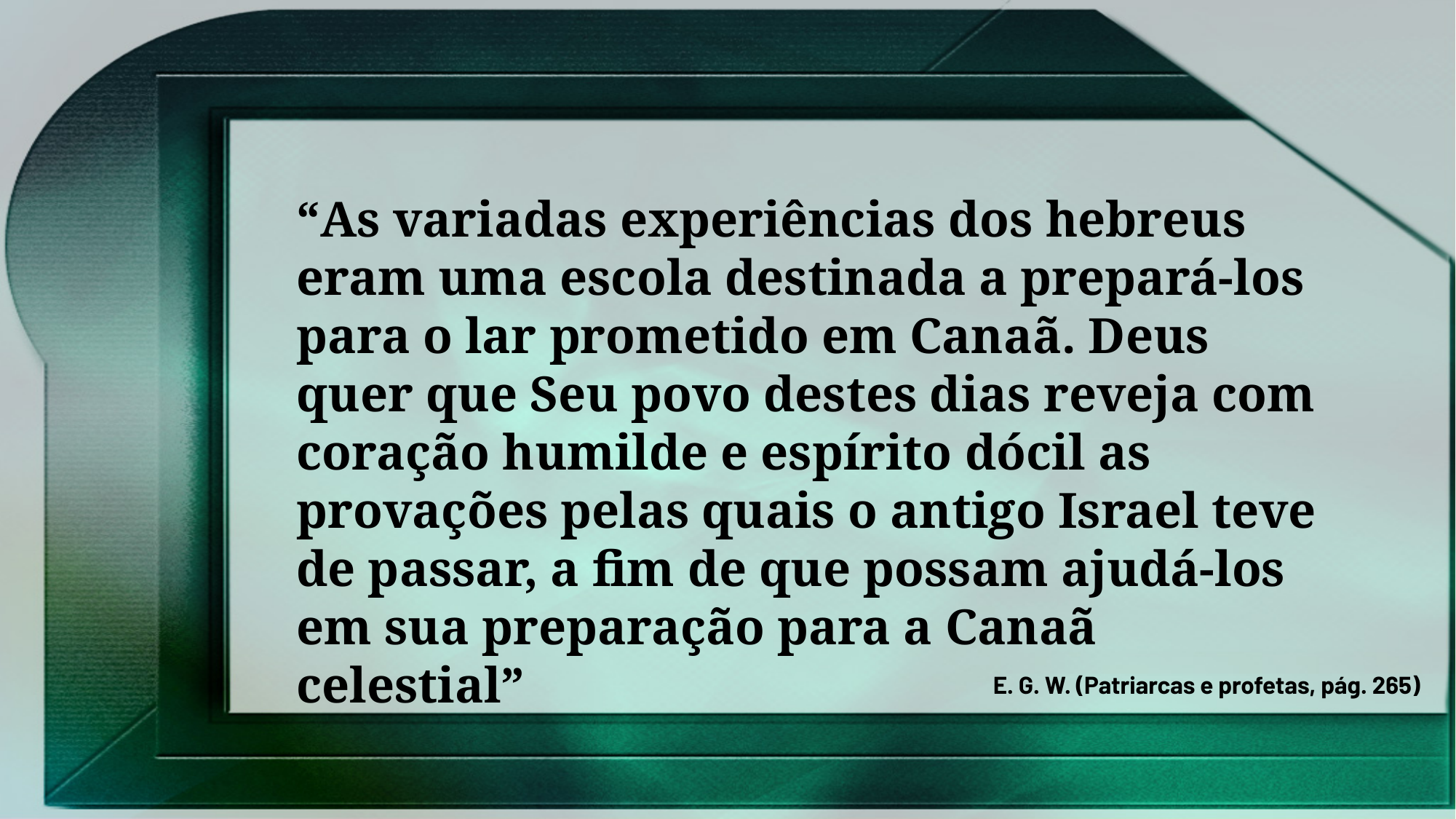

“As variadas experiências dos hebreus eram uma escola destinada a prepará-los para o lar prometido em Canaã. Deus quer que Seu povo destes dias reveja com coração humilde e espírito dócil as provações pelas quais o antigo Israel teve de passar, a fim de que possam ajudá-los em sua preparação para a Canaã celestial”
E. G. W. (Patriarcas e profetas, pág. 265)